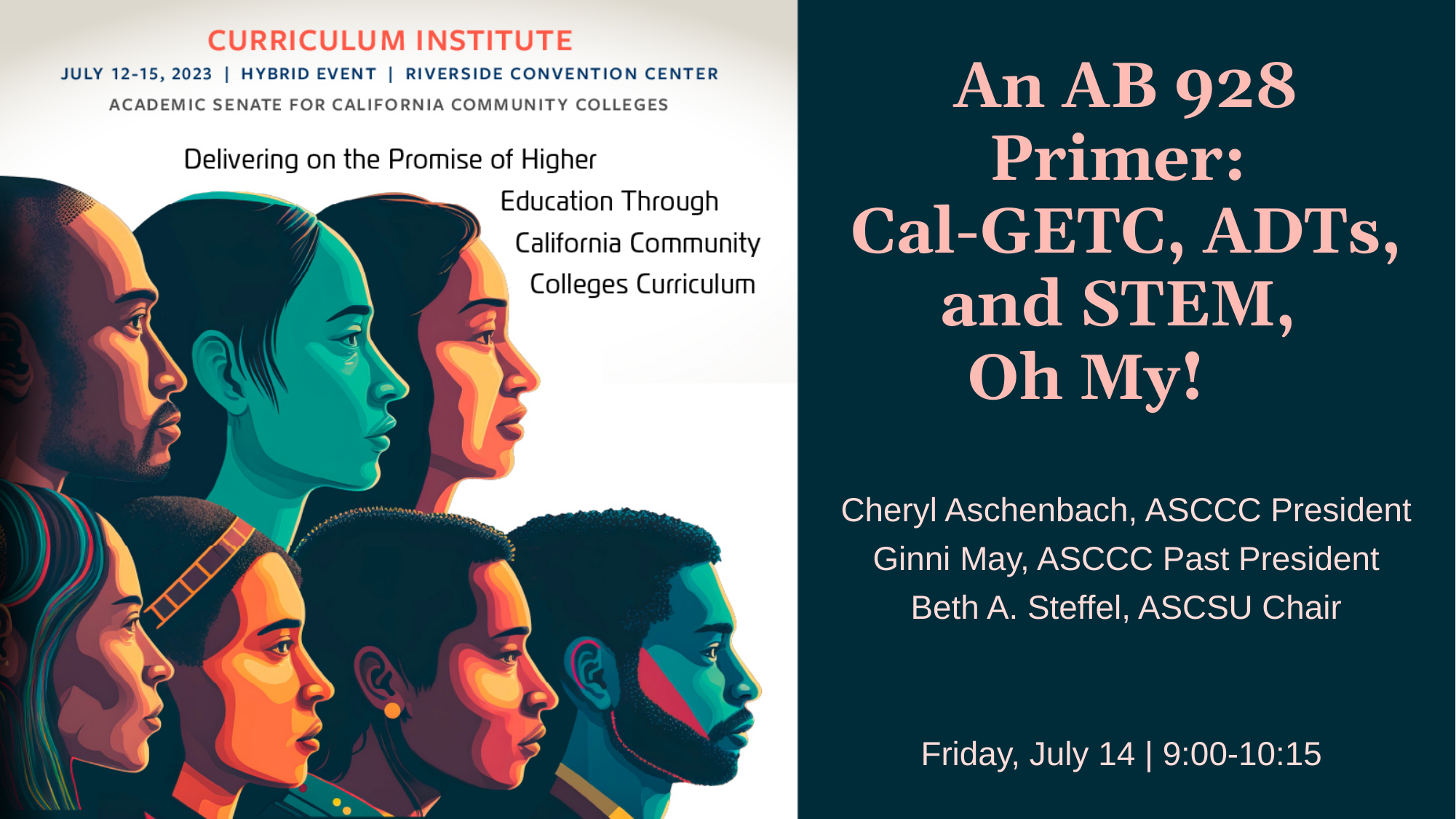

# An AB 928 Primer: Cal-GETC, ADTs, and STEM, Oh My!
Cheryl Aschenbach, ASCCC President
Ginni May, ASCCC Past President
Beth A. Steffel, ASCSU Chair

Friday, July 14 | 9:00-10:15